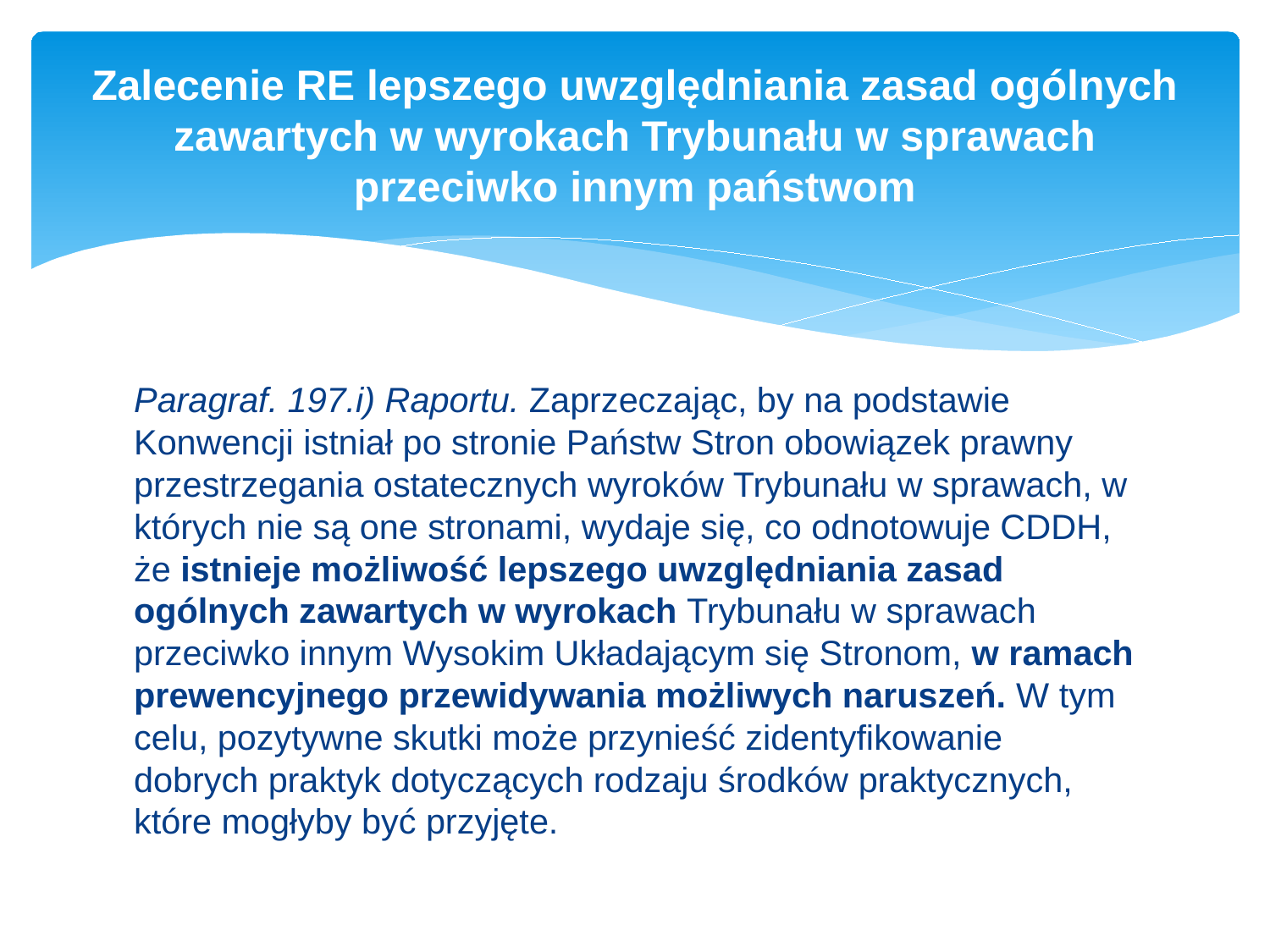

# Zalecenie RE lepszego uwzględniania zasad ogólnych zawartych w wyrokach Trybunału w sprawach przeciwko innym państwom
Paragraf. 197.i) Raportu. Zaprzeczając, by na podstawie Konwencji istniał po stronie Państw Stron obowiązek prawny przestrzegania ostatecznych wyroków Trybunału w sprawach, w których nie są one stronami, wydaje się, co odnotowuje CDDH, że istnieje możliwość lepszego uwzględniania zasad ogólnych zawartych w wyrokach Trybunału w sprawach przeciwko innym Wysokim Układającym się Stronom, w ramach prewencyjnego przewidywania możliwych naruszeń. W tym celu, pozytywne skutki może przynieść zidentyfikowanie dobrych praktyk dotyczących rodzaju środków praktycznych, które mogłyby być przyjęte.